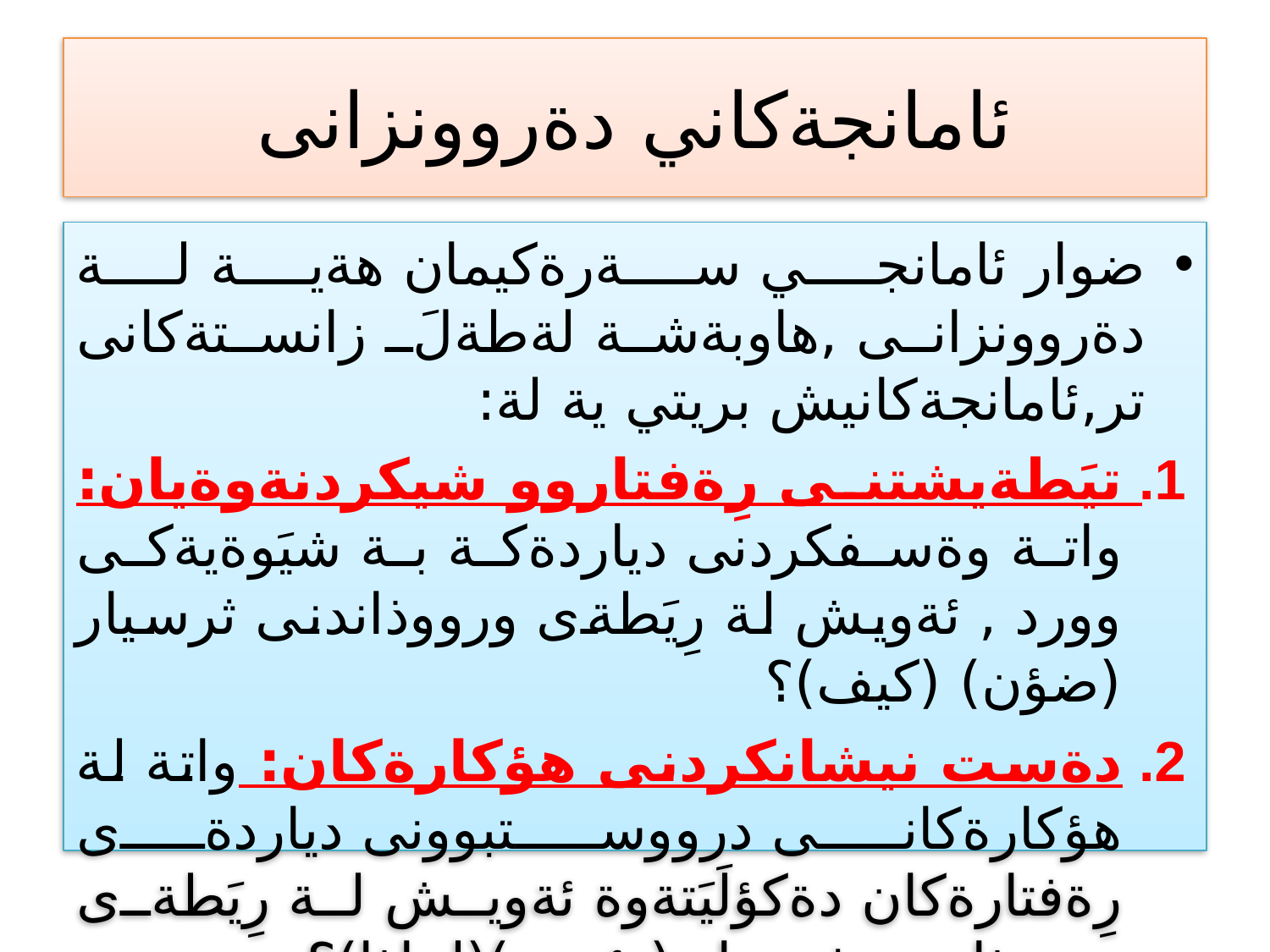

# ئامانجةكاني دةروونزانى
ضوار ئامانجي سةرةكيمان هةية لة دةروونزانى ,هاوبةشة لةطةلَ زانستةكانى تر,ئامانجةكانيش بريتي ية لة:
تيَطةيشتنى رِةفتاروو شيكردنةوةيان: واتة وةسفكردنى دياردةكة بة شيَوةيةكى وورد , ئةويش لة رِيَطةى ورووذاندنى ثرسيار (ضؤن) (كيف)؟
دةست نيشانكردنى هؤكارةكان: واتة لة هؤكارةكانى درووستبوونى دياردةى رِةفتارةكان دةكؤلَيَتةوة ئةويش لة رِيَطةى ورووذاندنى ثرسيار (بؤضي)(لماذا)؟